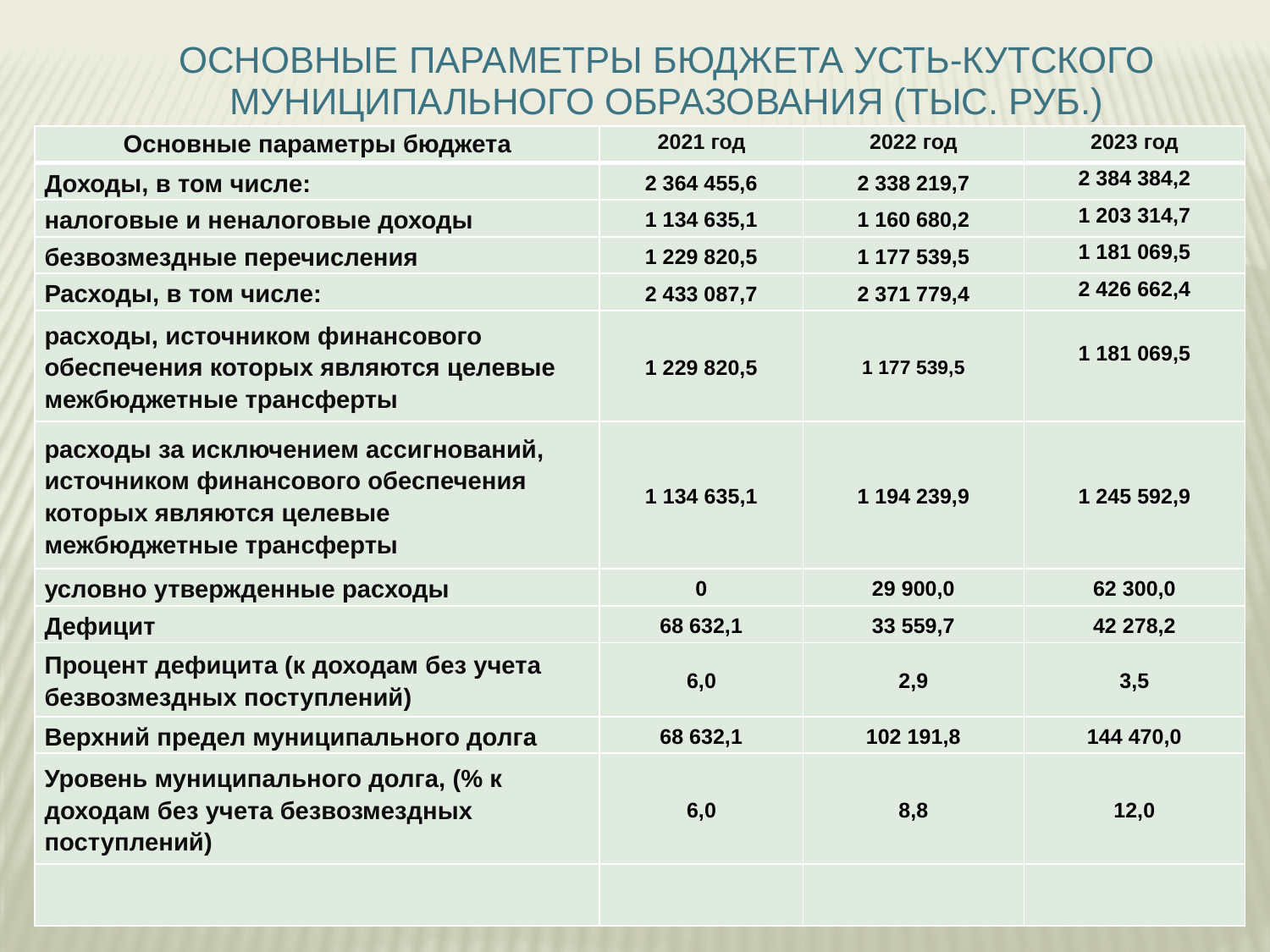

Основные параметры бюджета Усть-Кутского муниципального образования (тыс. руб.)
| Основные параметры бюджета | 2021 год | 2022 год | 2023 год |
| --- | --- | --- | --- |
| Доходы, в том числе: | 2 364 455,6 | 2 338 219,7 | 2 384 384,2 |
| налоговые и неналоговые доходы | 1 134 635,1 | 1 160 680,2 | 1 203 314,7 |
| безвозмездные перечисления | 1 229 820,5 | 1 177 539,5 | 1 181 069,5 |
| Расходы, в том числе: | 2 433 087,7 | 2 371 779,4 | 2 426 662,4 |
| расходы, источником финансового обеспечения которых являются целевые межбюджетные трансферты | 1 229 820,5 | 1 177 539,5 | 1 181 069,5 |
| расходы за исключением ассигнований, источником финансового обеспечения которых являются целевые межбюджетные трансферты | 1 134 635,1 | 1 194 239,9 | 1 245 592,9 |
| условно утвержденные расходы | 0 | 29 900,0 | 62 300,0 |
| Дефицит | 68 632,1 | 33 559,7 | 42 278,2 |
| Процент дефицита (к доходам без учета безвозмездных поступлений) | 6,0 | 2,9 | 3,5 |
| Верхний предел муниципального долга | 68 632,1 | 102 191,8 | 144 470,0 |
| Уровень муниципального долга, (% к доходам без учета безвозмездных поступлений) | 6,0 | 8,8 | 12,0 |
|  |  |  |  |